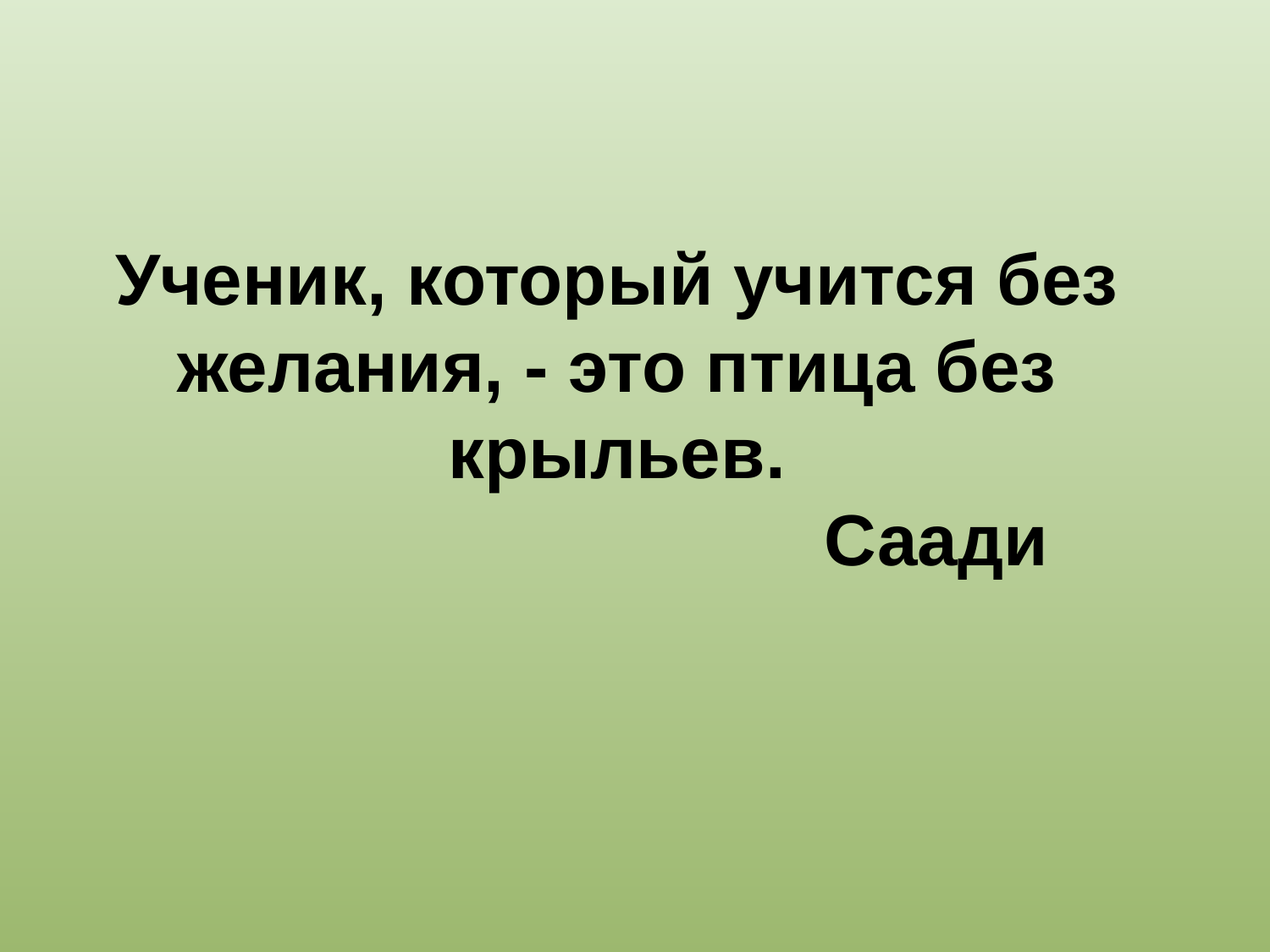

# Ученик, который учится без желания, - это птица без крыльев. Саади